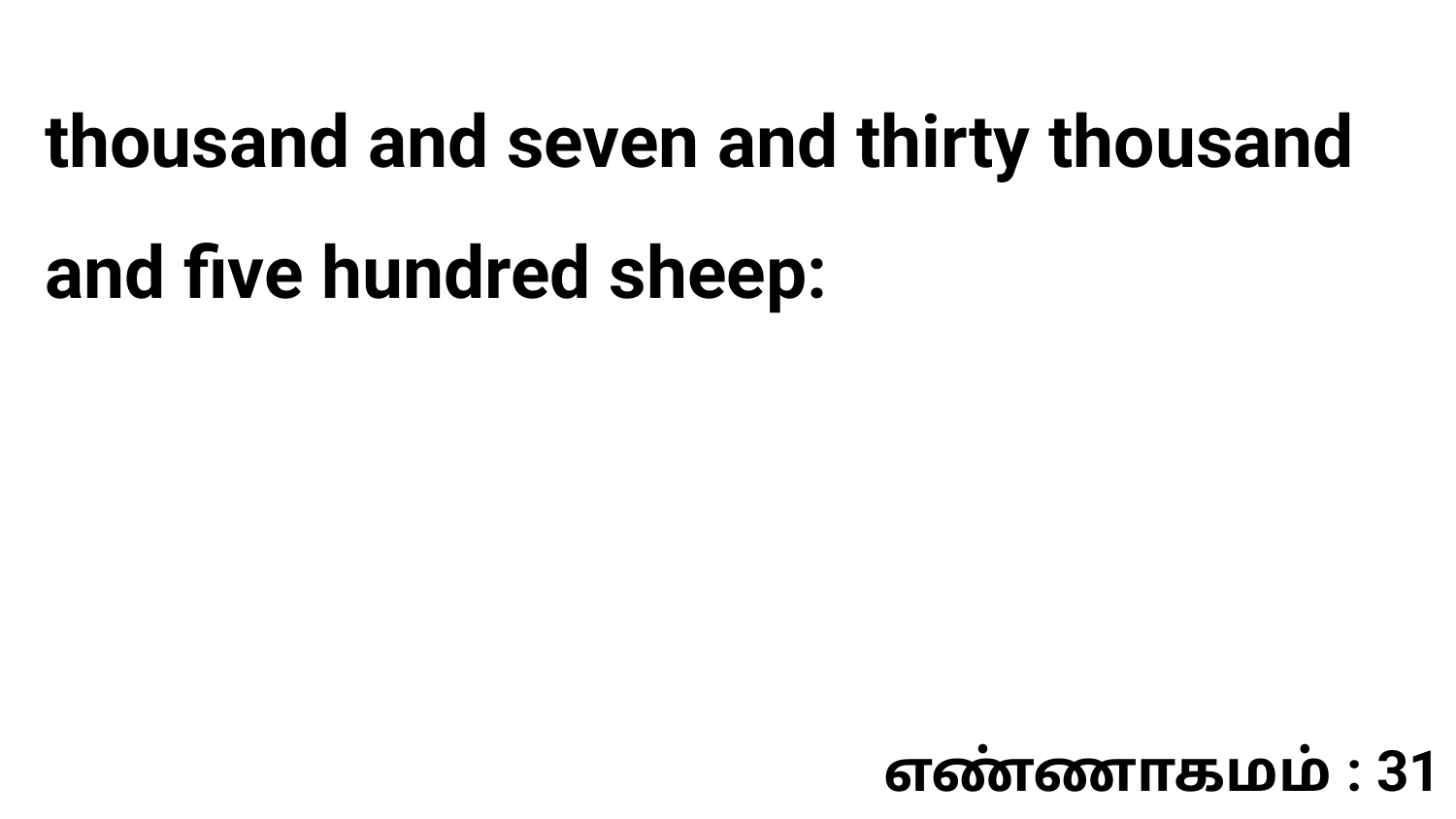

thousand and seven and thirty thousand and five hundred sheep:
எண்ணாகமம் : 31